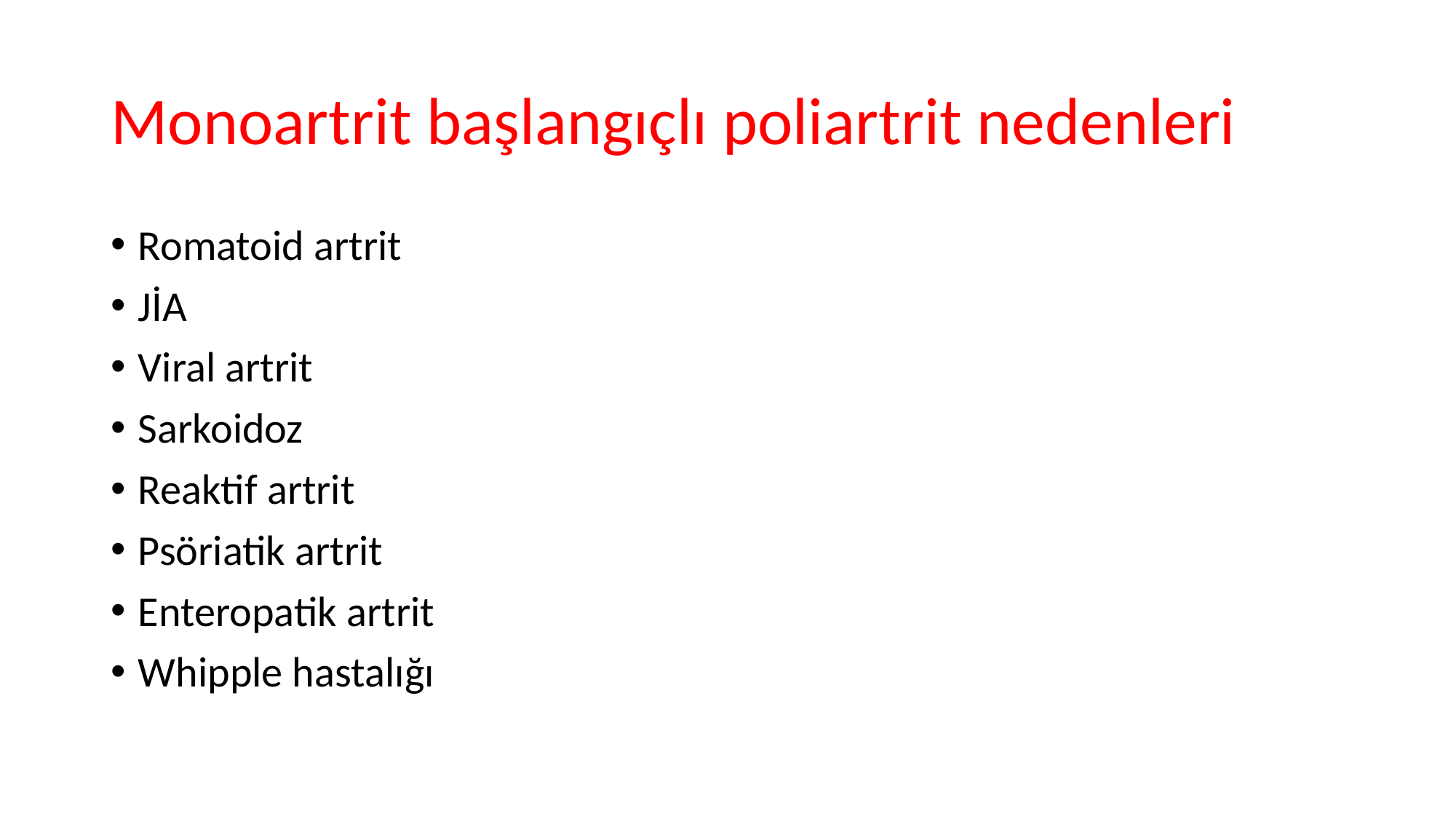

# Monoartrit başlangıçlı poliartrit nedenleri
Romatoid artrit
JİA
Viral artrit
Sarkoidoz
Reaktif artrit
Psöriatik artrit
Enteropatik artrit
Whipple hastalığı